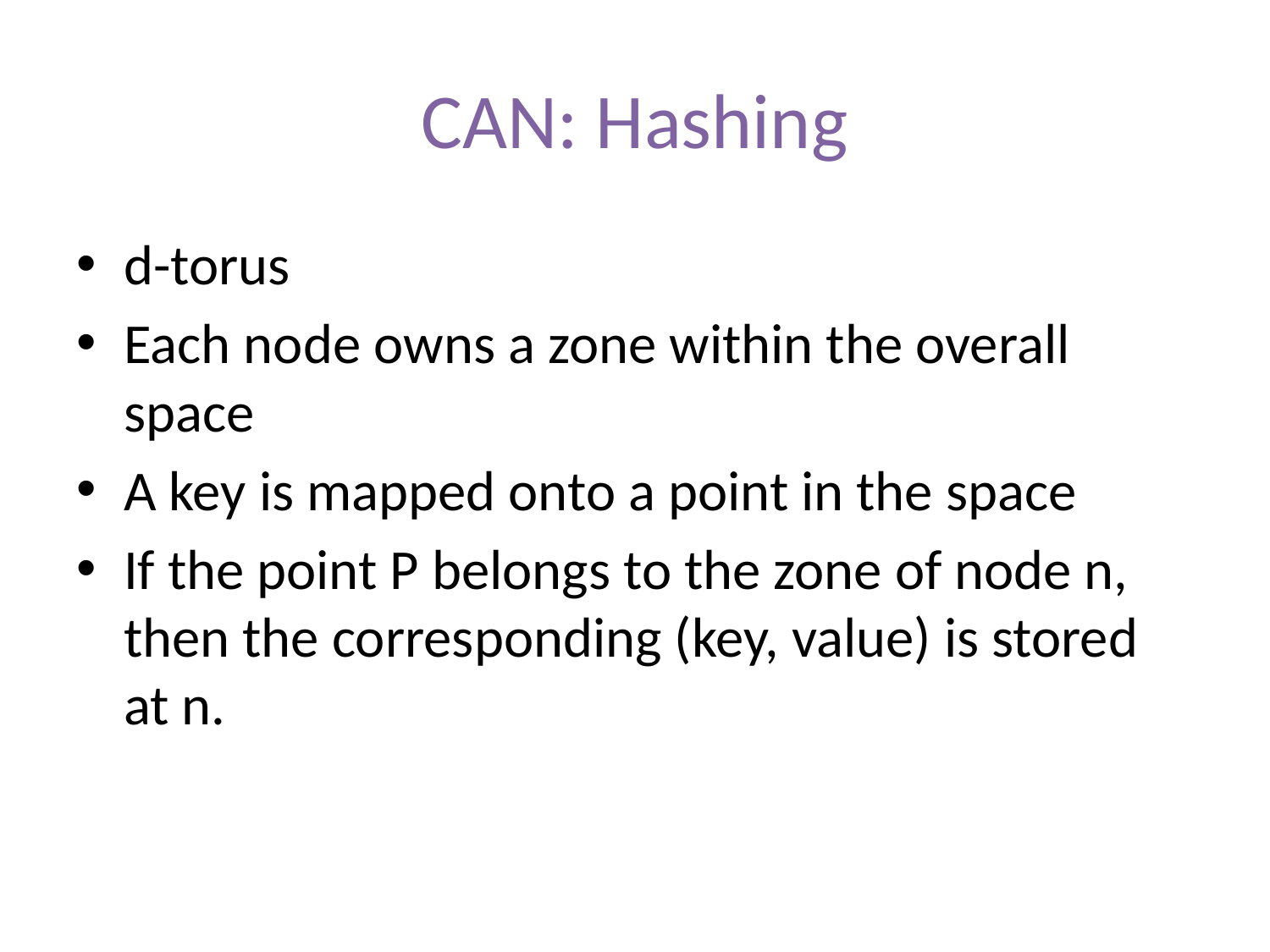

# CAN: Hashing
d-torus
Each node owns a zone within the overall space
A key is mapped onto a point in the space
If the point P belongs to the zone of node n, then the corresponding (key, value) is stored at n.